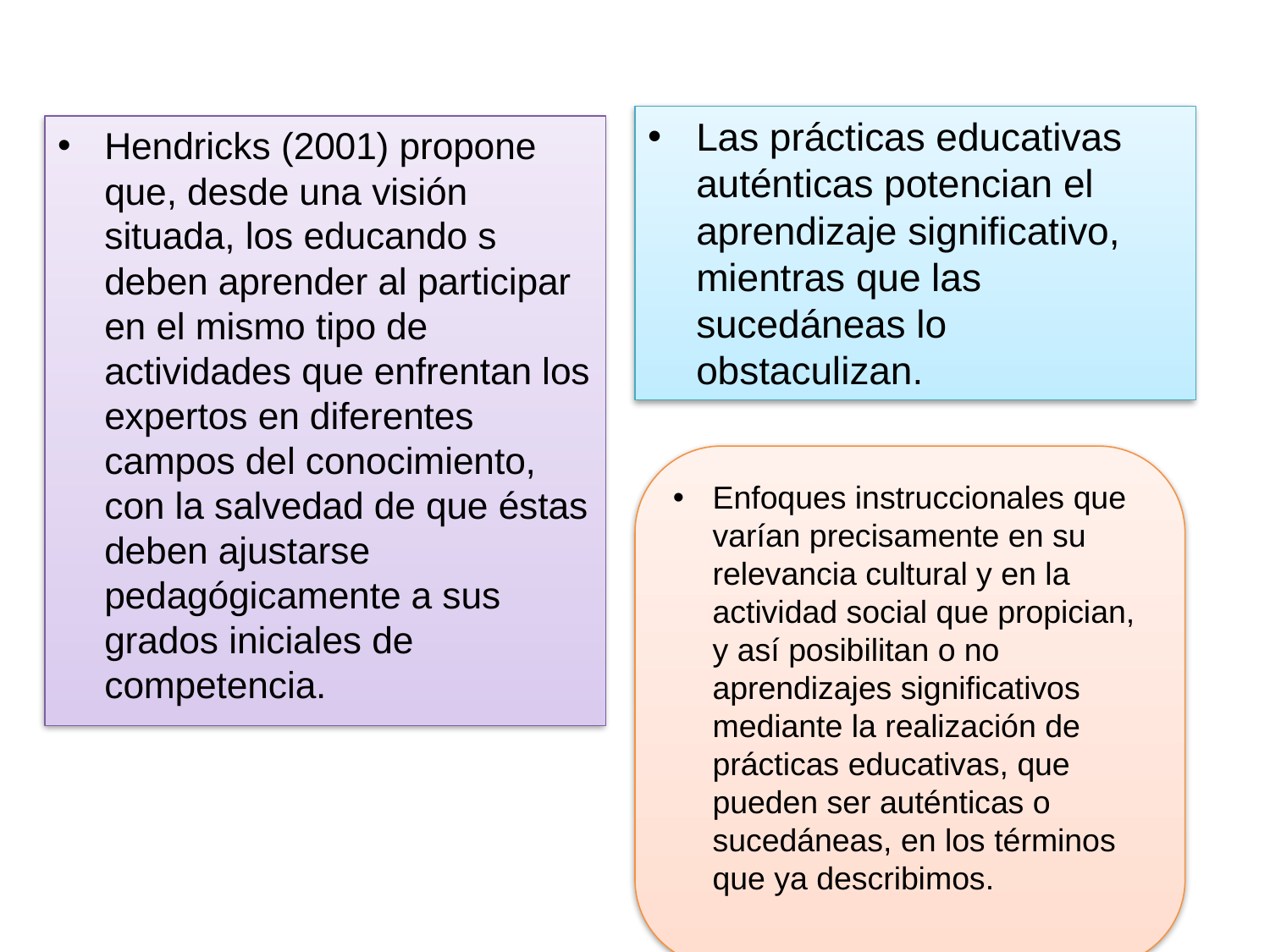

Las prácticas educativas auténticas potencian el aprendizaje significativo, mientras que las sucedáneas lo obstaculizan.
Hendricks (2001) propone que, desde una visión situada, los educando s deben aprender al participar en el mismo tipo de actividades que enfrentan los expertos en diferentes campos del conocimiento, con la salvedad de que éstas deben ajustarse pedagógicamente a sus grados iniciales de competencia.

Enfoques instruccionales que varían precisamente en su relevancia cultural y en la actividad social que propician, y así posibilitan o no aprendizajes significativos mediante la realización de prácticas educativas, que pueden ser auténticas o sucedáneas, en los términos que ya describimos.